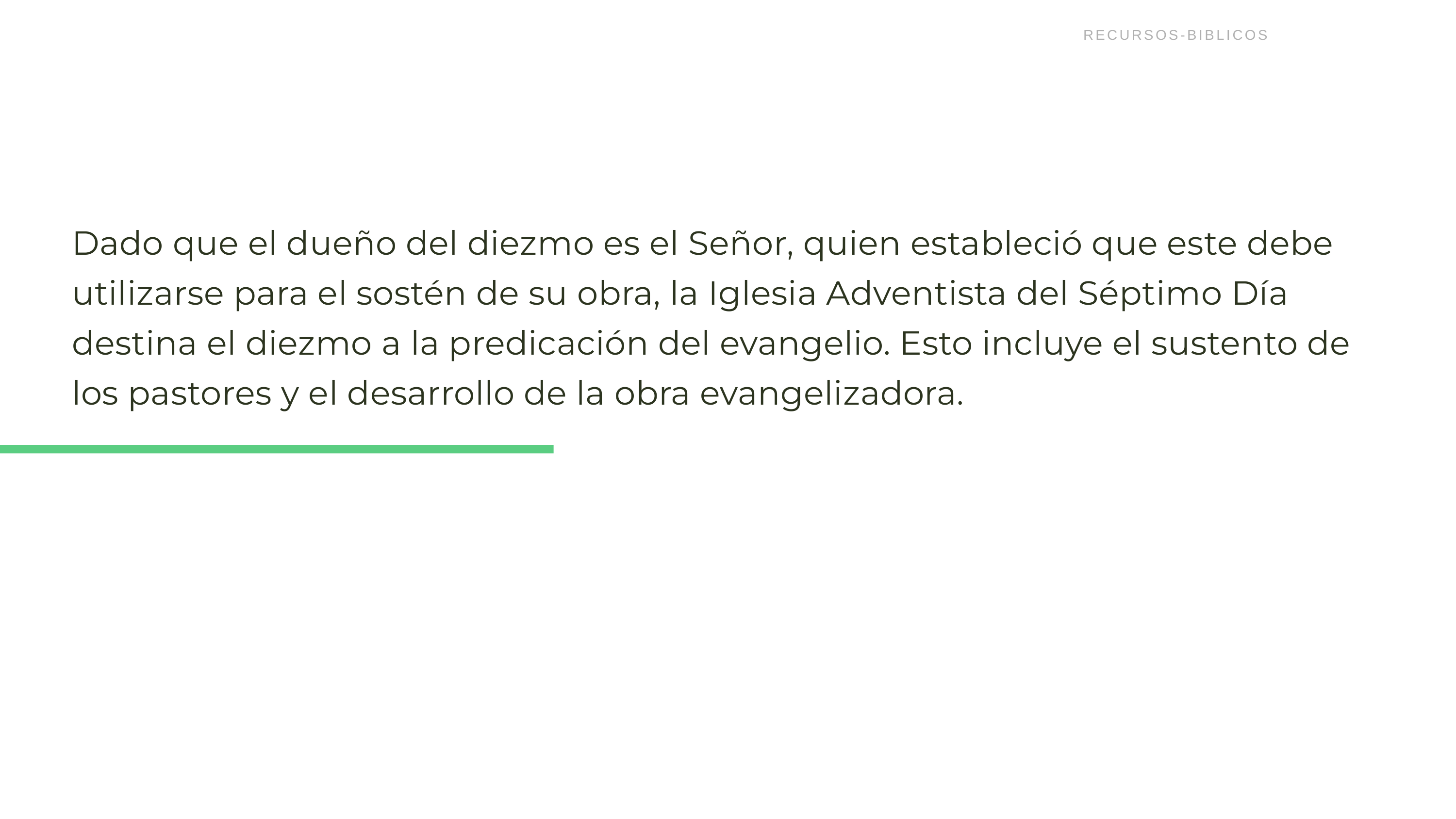

RECURSOS-BIBLICOS.COM
Dado que el dueño del diezmo es el Señor, quien estableció que este debe utilizarse para el sostén de su obra, la Iglesia Adventista del Séptimo Día destina el diezmo a la predicación del evangelio. Esto incluye el sustento de los pastores y el desarrollo de la obra evangelizadora.